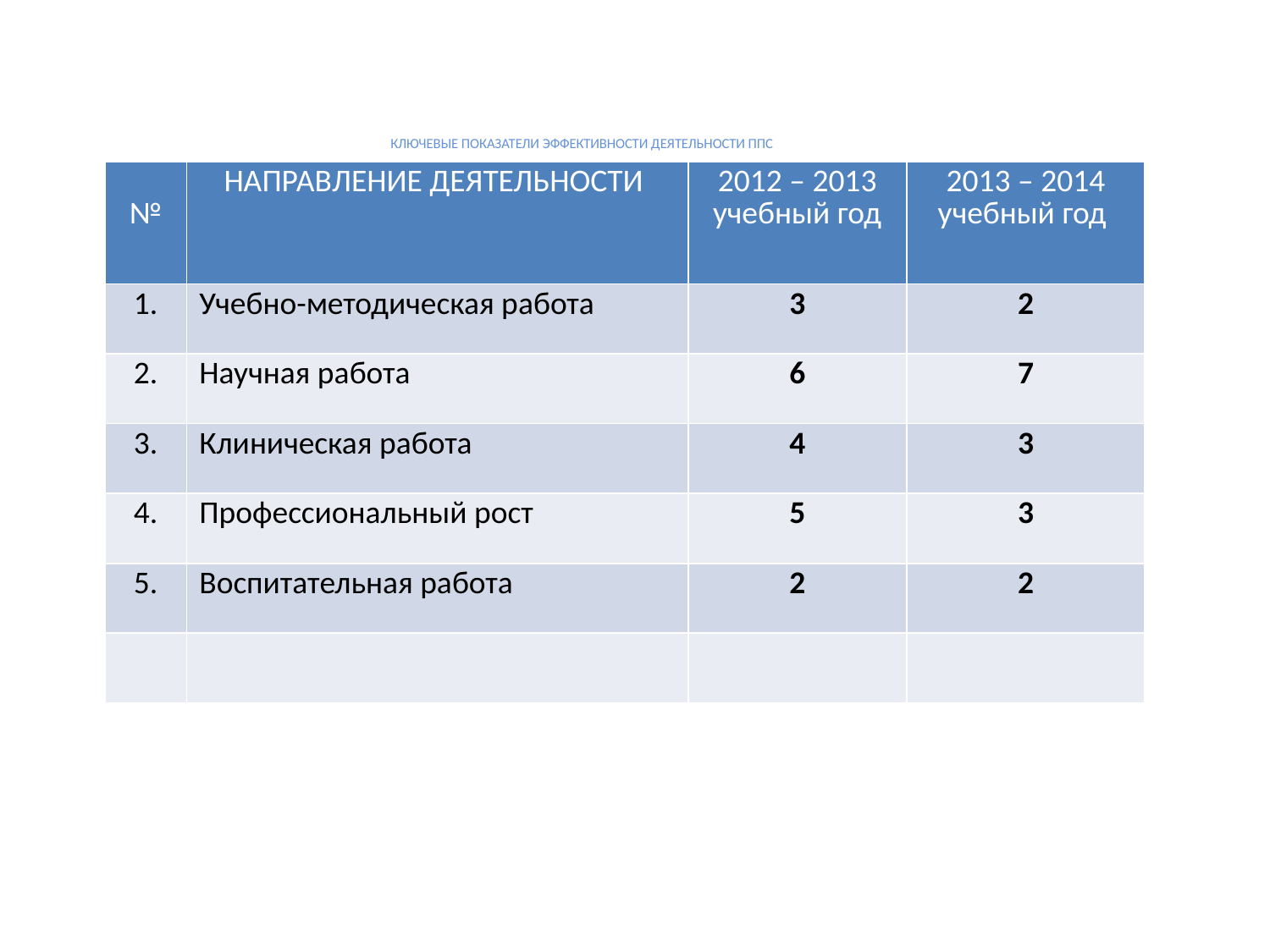

# КЛЮЧЕВЫЕ ПОКАЗАТЕЛИ ЭФФЕКТИВНОСТИ ДЕЯТЕЛЬНОСТИ ППС
| № | НАПРАВЛЕНИЕ ДЕЯТЕЛЬНОСТИ | 2012 – 2013 учебный год | 2013 – 2014 учебный год |
| --- | --- | --- | --- |
| 1. | Учебно-методическая работа | 3 | 2 |
| 2. | Научная работа | 6 | 7 |
| 3. | Клиническая работа | 4 | 3 |
| 4. | Профессиональный рост | 5 | 3 |
| 5. | Воспитательная работа | 2 | 2 |
|  |  |  |  |